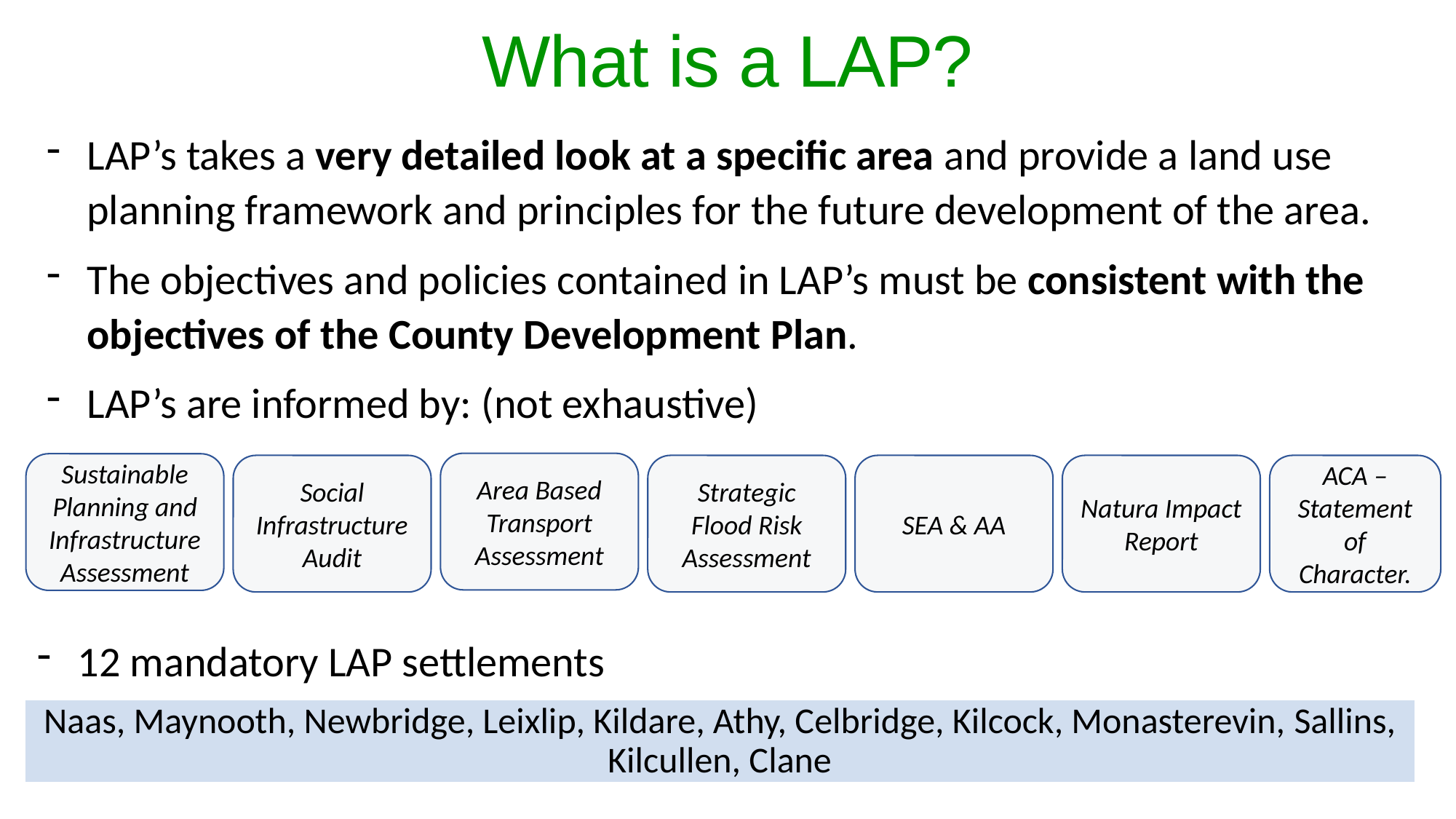

# What is a LAP?
LAP’s takes a very detailed look at a specific area and provide a land use planning framework and principles for the future development of the area.
The objectives and policies contained in LAP’s must be consistent with the objectives of the County Development Plan.
LAP’s are informed by: (not exhaustive)

Area Based Transport Assessment
Sustainable Planning and Infrastructure Assessment
Social Infrastructure Audit
Strategic Flood Risk Assessment
SEA & AA
Natura Impact Report
ACA – Statement of Character.
12 mandatory LAP settlements

Naas, Maynooth, Newbridge, Leixlip, Kildare, Athy, Celbridge, Kilcock, Monasterevin, Sallins, Kilcullen, Clane